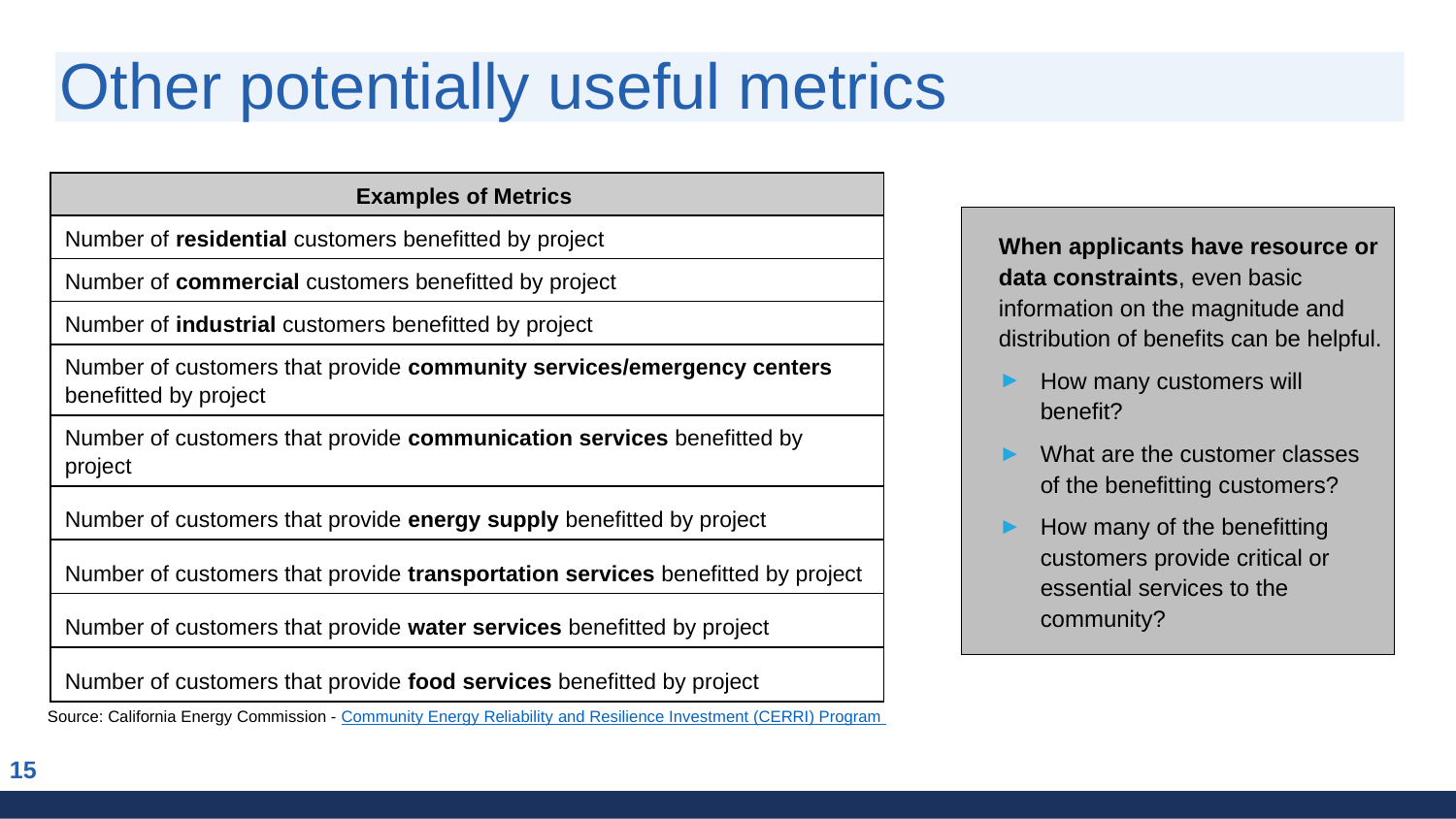

# Other potentially useful metrics
| Examples of Metrics |
| --- |
| Number of residential customers benefitted by project |
| Number of commercial customers benefitted by project |
| Number of industrial customers benefitted by project |
| Number of customers that provide community services/emergency centers benefitted by project |
| Number of customers that provide communication services benefitted by project |
| Number of customers that provide energy supply benefitted by project |
| Number of customers that provide transportation services benefitted by project |
| Number of customers that provide water services benefitted by project |
| Number of customers that provide food services benefitted by project |
When applicants have resource or data constraints, even basic information on the magnitude and distribution of benefits can be helpful.
How many customers will benefit?
What are the customer classes of the benefitting customers?
How many of the benefitting customers provide critical or essential services to the community?
Source: California Energy Commission - Community Energy Reliability and Resilience Investment (CERRI) Program
15